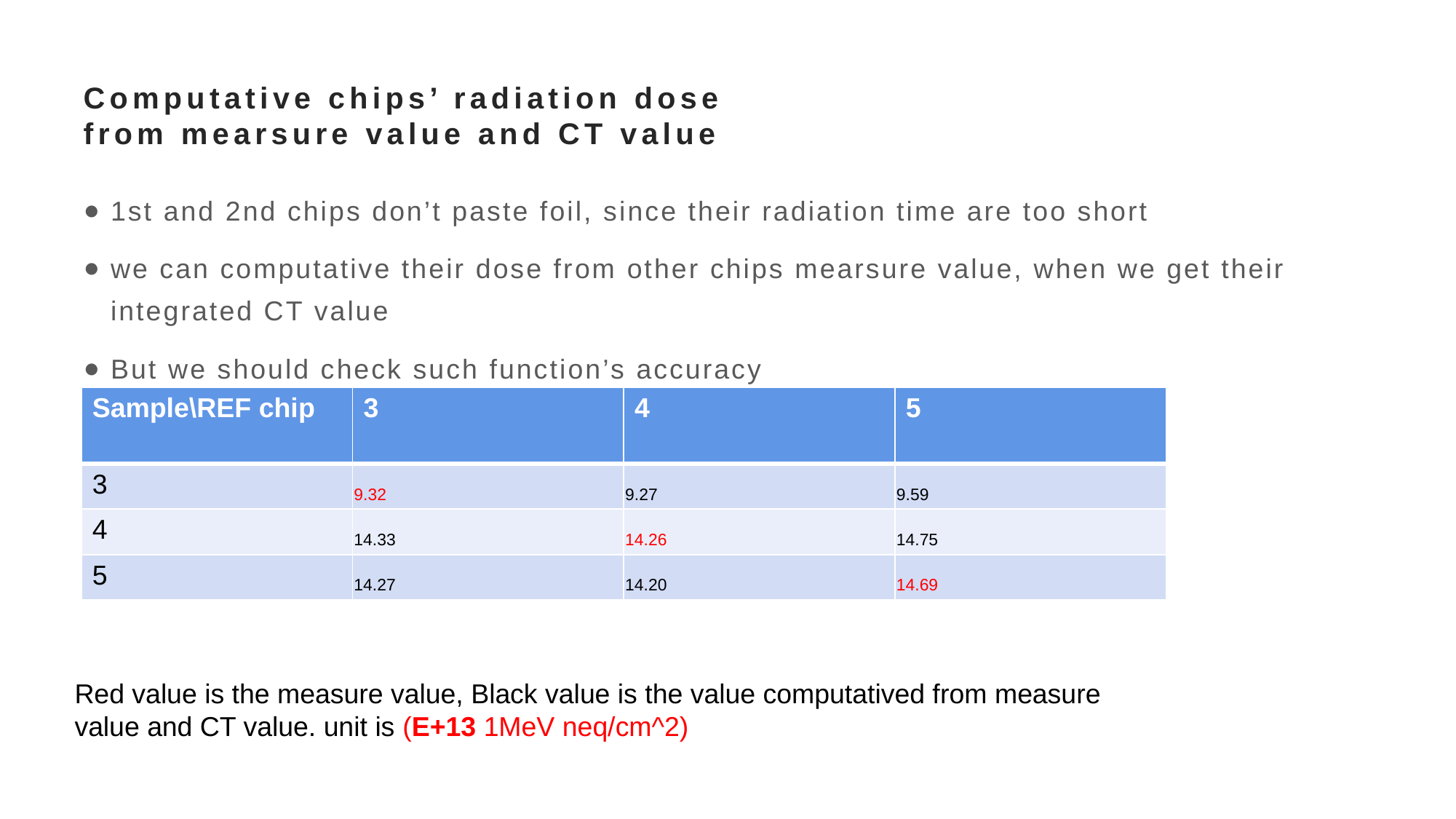

# Computative chips’ radiation dose from mearsure value and CT value
1st and 2nd chips don’t paste foil, since their radiation time are too short
we can computative their dose from other chips mearsure value, when we get their integrated CT value
But we should check such function’s accuracy
| Sample\REF chip | 3 | 4 | 5 |
| --- | --- | --- | --- |
| 3 | 9.32 | 9.27 | 9.59 |
| 4 | 14.33 | 14.26 | 14.75 |
| 5 | 14.27 | 14.20 | 14.69 |
Red value is the measure value, Black value is the value computatived from measure value and CT value. unit is (E+13 1MeV neq/cm^2)